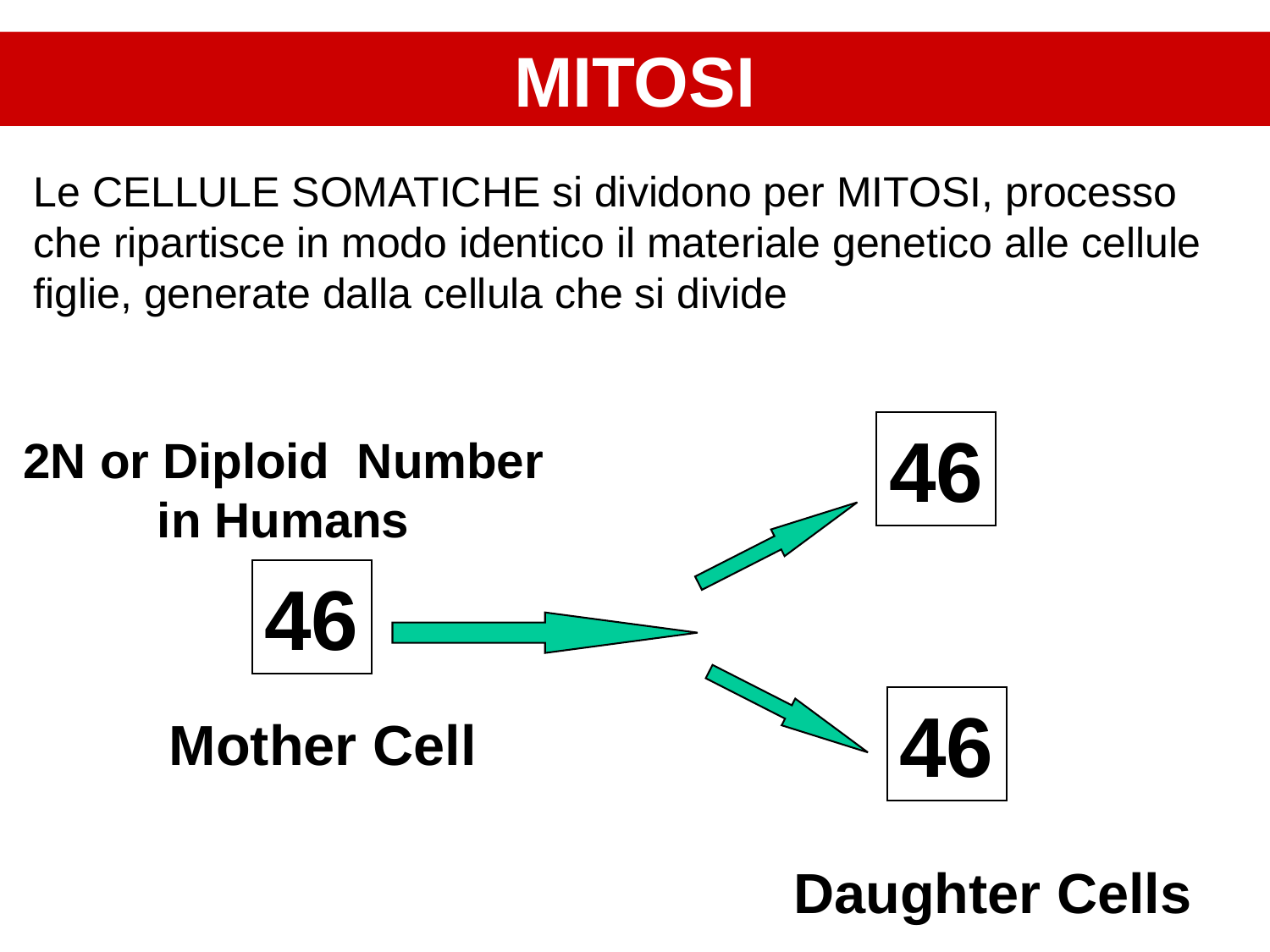

MITOSI
#
Le CELLULE SOMATICHE si dividono per MITOSI, processo che ripartisce in modo identico il materiale genetico alle cellule figlie, generate dalla cellula che si divide
46
2N or Diploid  Number
in Humans

46

46

Mother Cell
Daughter Cells